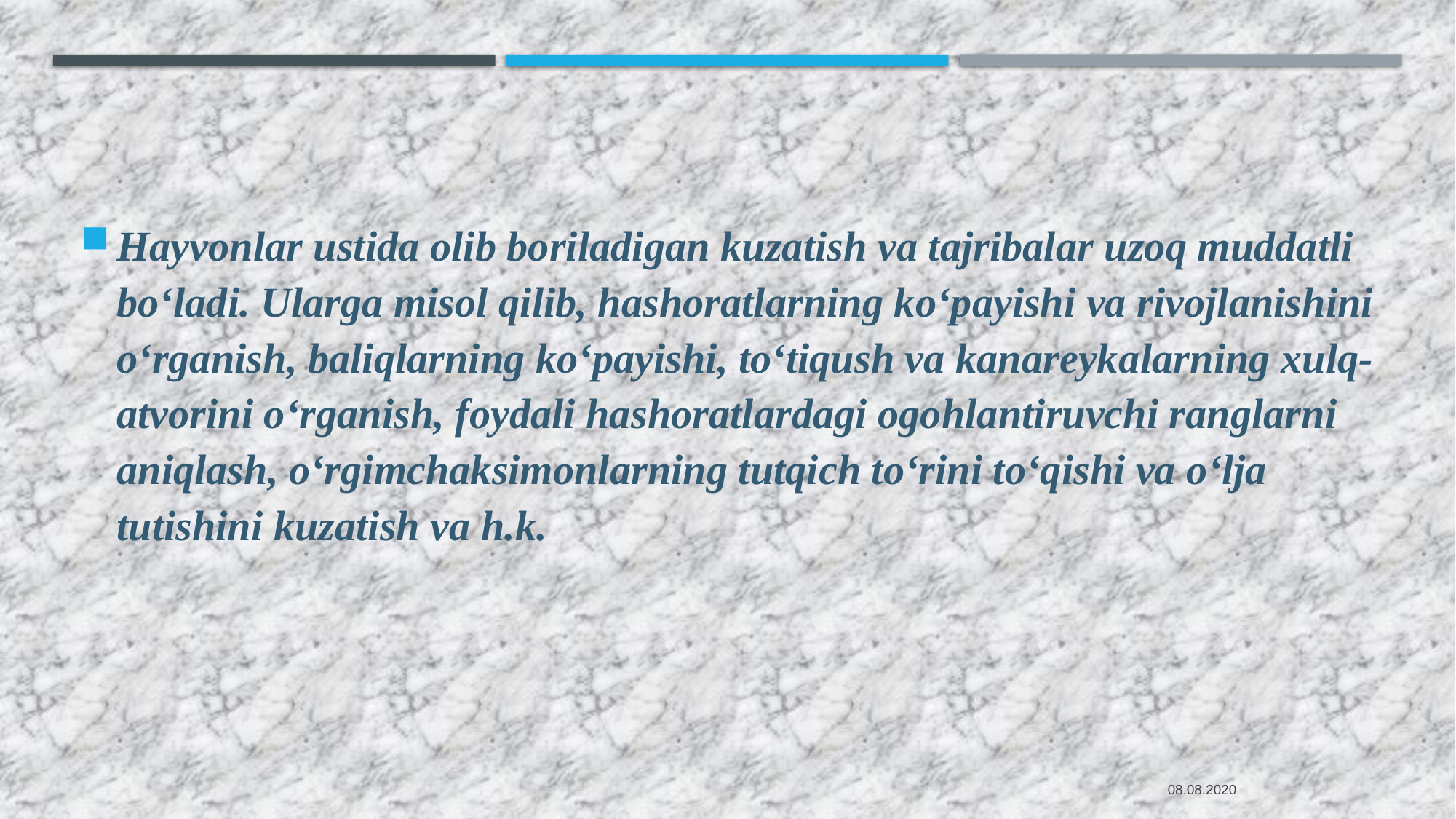

Hayvonlar ustida olib boriladigan kuzatish va tajribalar uzoq muddatli bo‘ladi. Ularga misol qilib, hashoratlarning ko‘payishi va rivojlanishini o‘rganish, baliqlarning ko‘payishi, to‘tiqush va kanareyka­lar­ning xulq-atvorini o‘rganish, foydali hashoratlardagi ogohlantiruvchi ranglarni aniqlash, o‘rgimchaksimonlarning tutqich to‘rini to‘qishi va o‘lja tutishini kuzatish va h.k.

08.08.2020